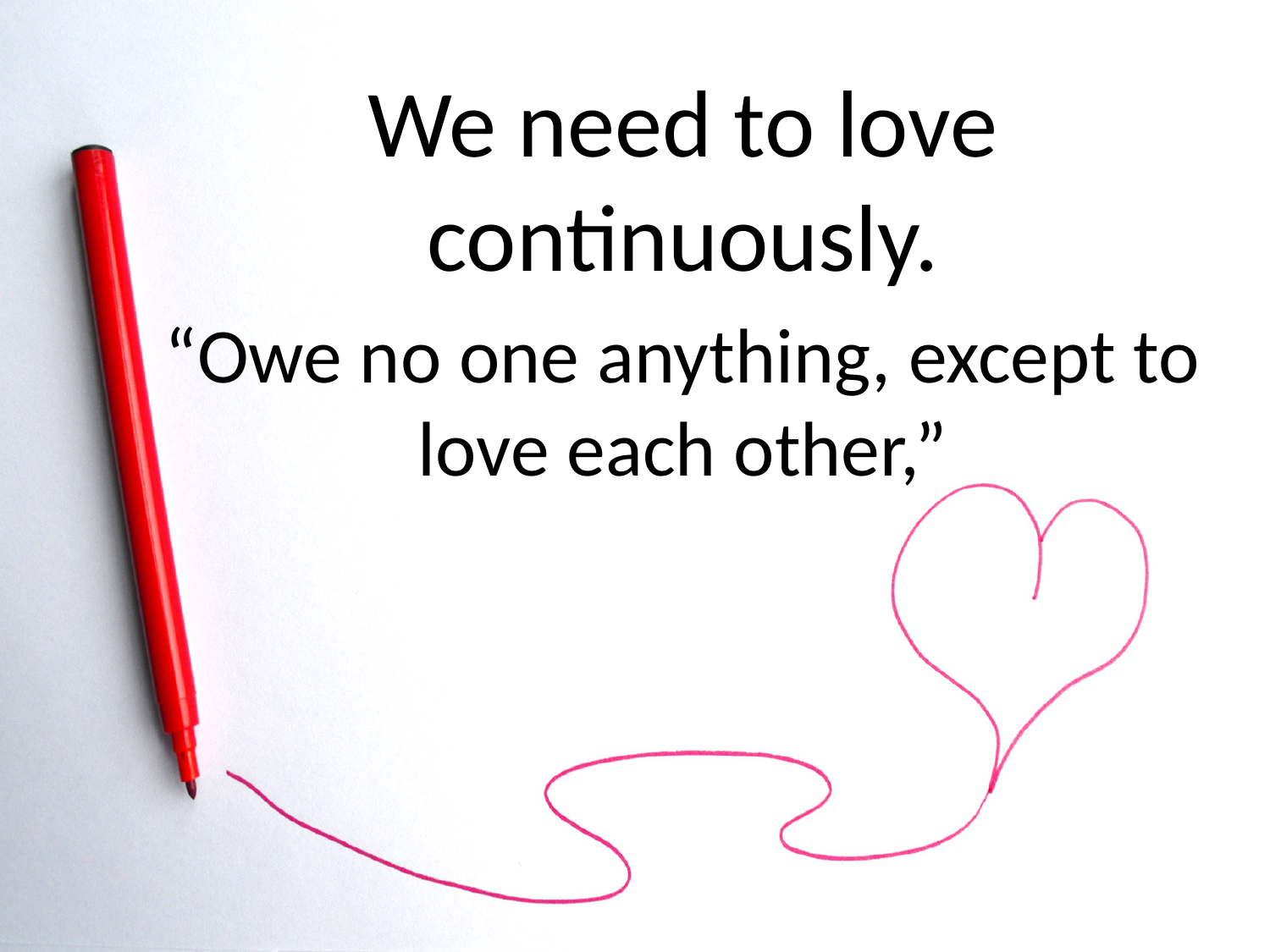

We need to love continuously.
“Owe no one anything, except to love each other,”